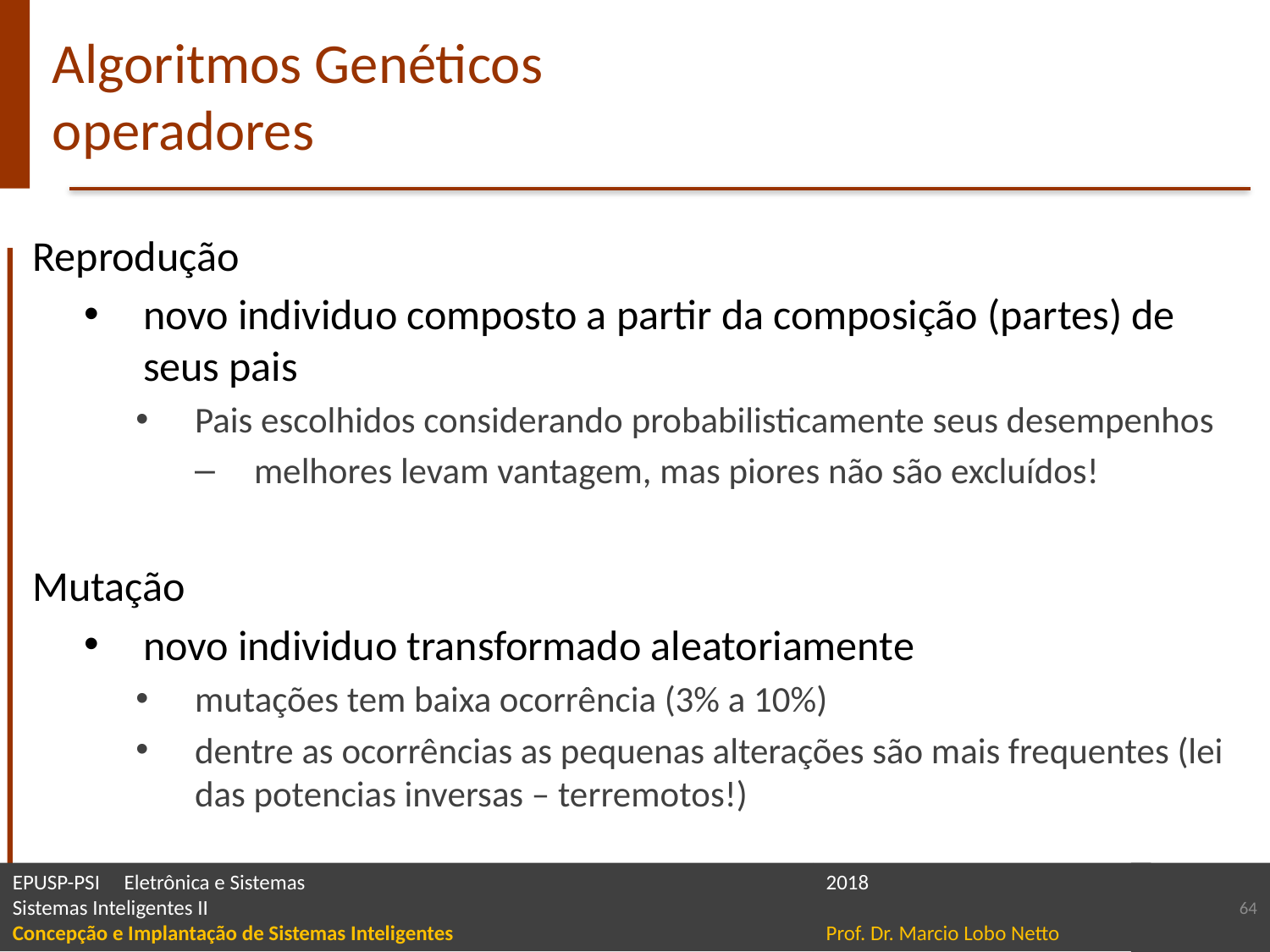

# Algoritmos Genéticos operadores
Reprodução
novo individuo composto a partir da composição (partes) de seus pais
Pais escolhidos considerando probabilisticamente seus desempenhos
melhores levam vantagem, mas piores não são excluídos!

Mutação
novo individuo transformado aleatoriamente
mutações tem baixa ocorrência (3% a 10%)
dentre as ocorrências as pequenas alterações são mais frequentes (lei das potencias inversas – terremotos!)
64